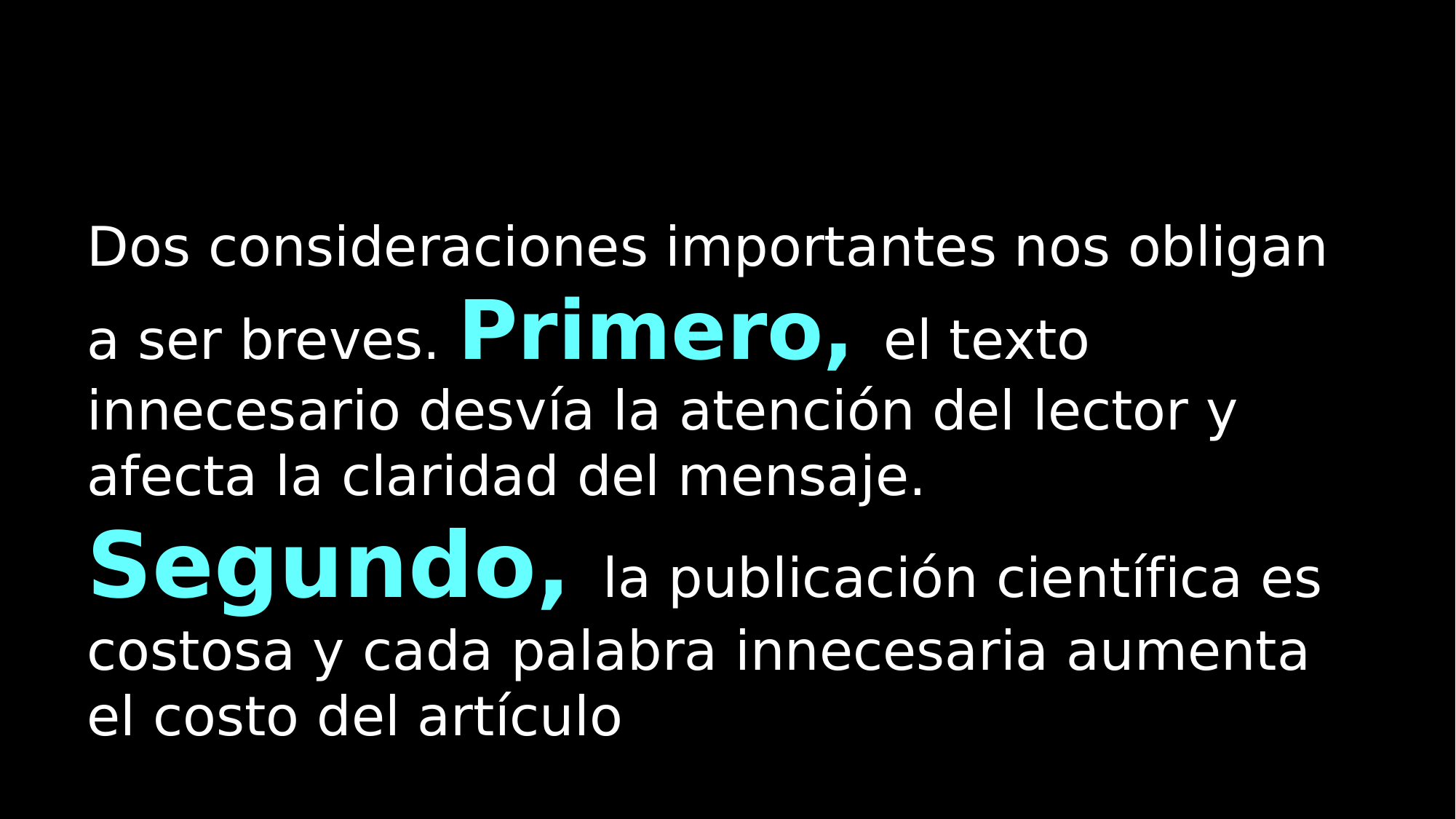

Dos consideraciones importantes nos obligan a ser breves. Primero, el texto innecesario desvía la atención del lector y afecta la claridad del mensaje. Segundo, la publicación científica es costosa y cada palabra innecesaria aumenta el costo del artículo